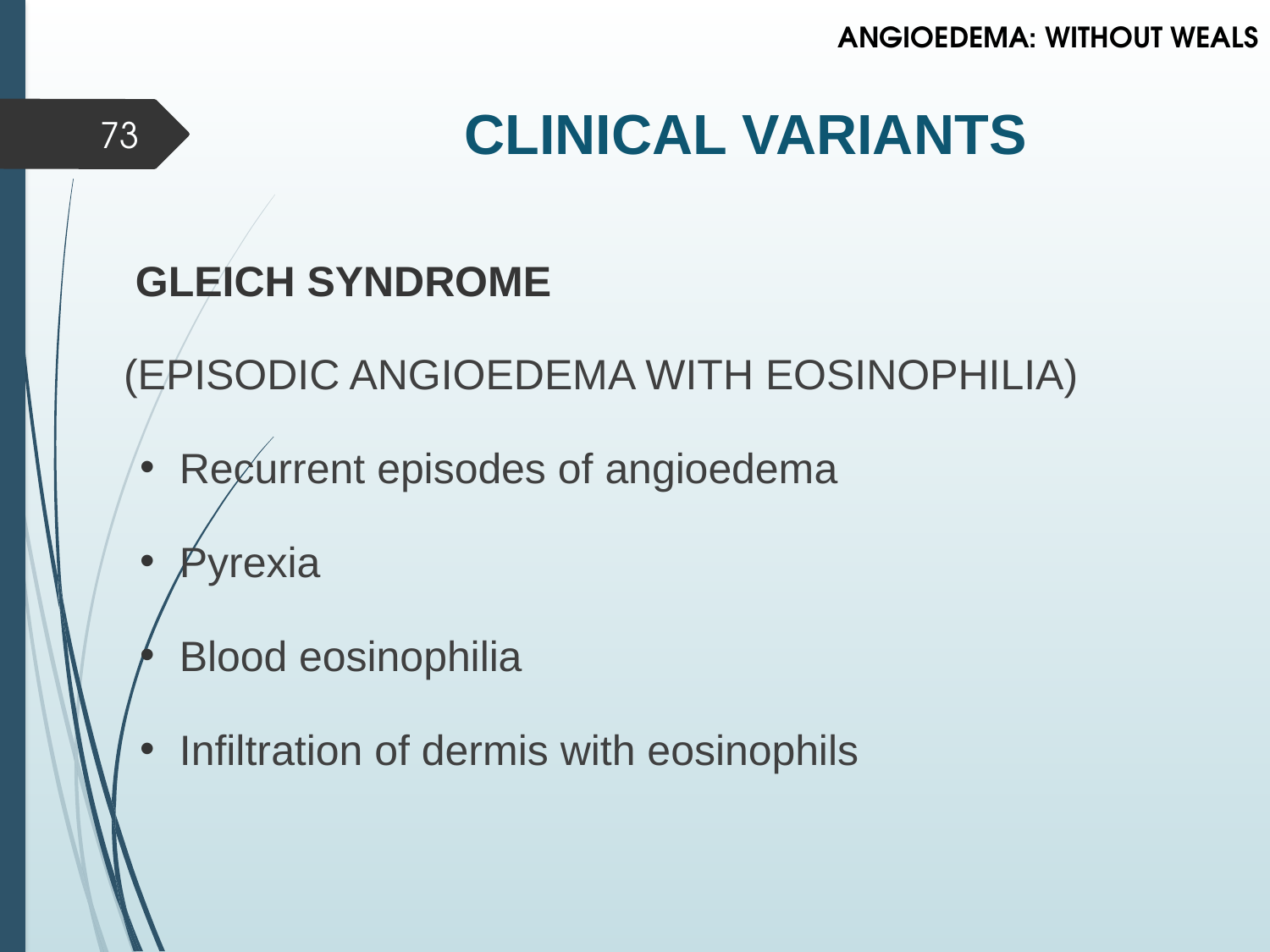

ANGIOEDEMA: WITHOUT WEALS
# CLINICAL VARIANTS
73
     GLEICH SYNDROME
    (EPISODIC ANGIOEDEMA WITH EOSINOPHILIA)
Recurrent episodes of angioedema
Pyrexia
Blood eosinophilia
Infiltration of dermis with eosinophils